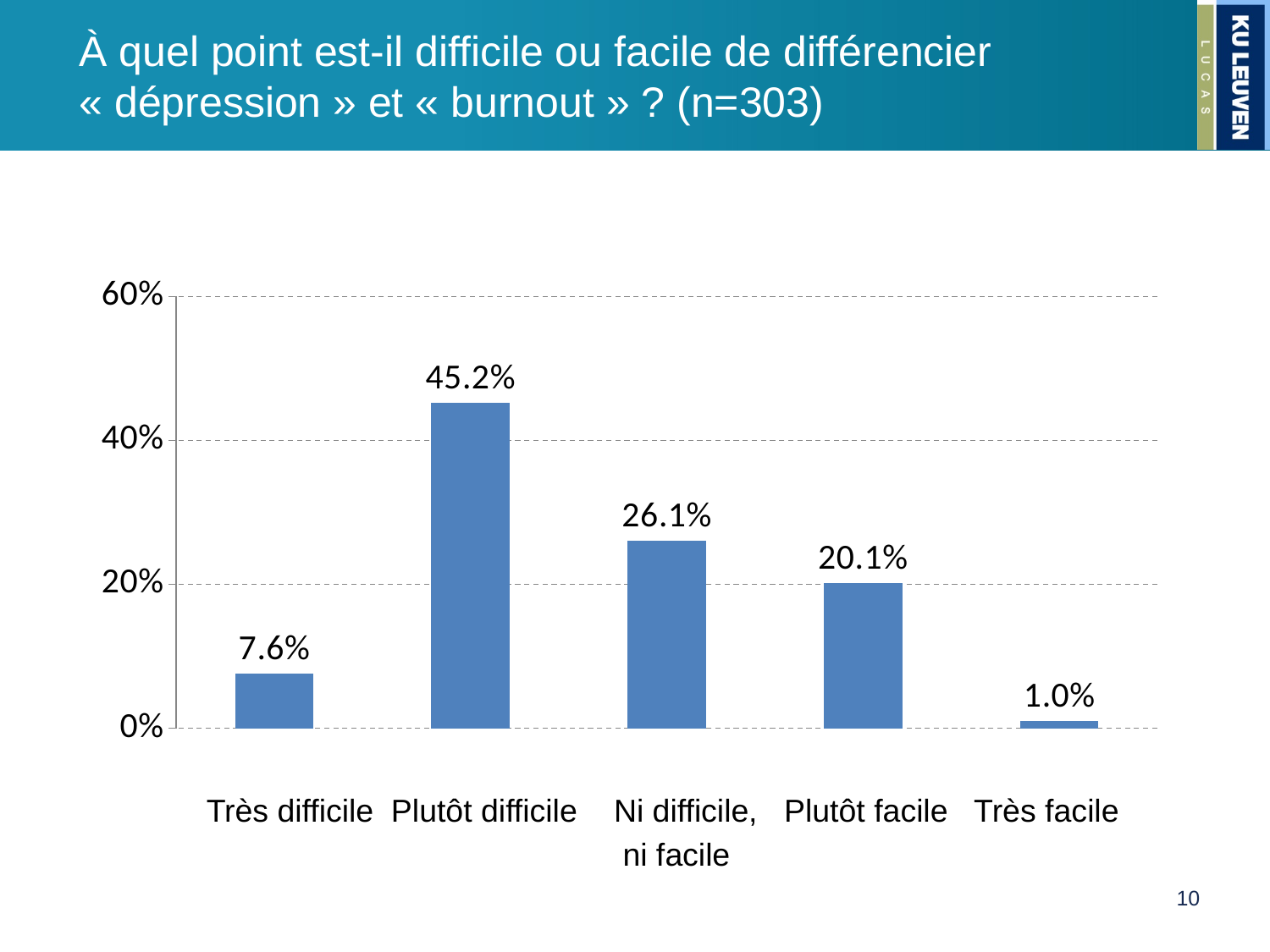

# À quel point est-il difficile ou facile de différencier « dépression » et « burnout » ? (n=303)

	Très difficile  Plutôt difficile	   Ni difficile,   Plutôt facile   Très facile
				    ni facile

### Chart

| Category |  |
|---|---|
| zeer moeilijk | 0.07590759075907591 |
| eerder moeilijk  | 0.4521452145214521 |
| noch moeilijk, noch gemakkelijk  | 0.2607260726072607 |
| eerder gemakkelijk  | 0.20132013201320131 |
| zeer gemakkelijk | 0.009900990099009901 |
10